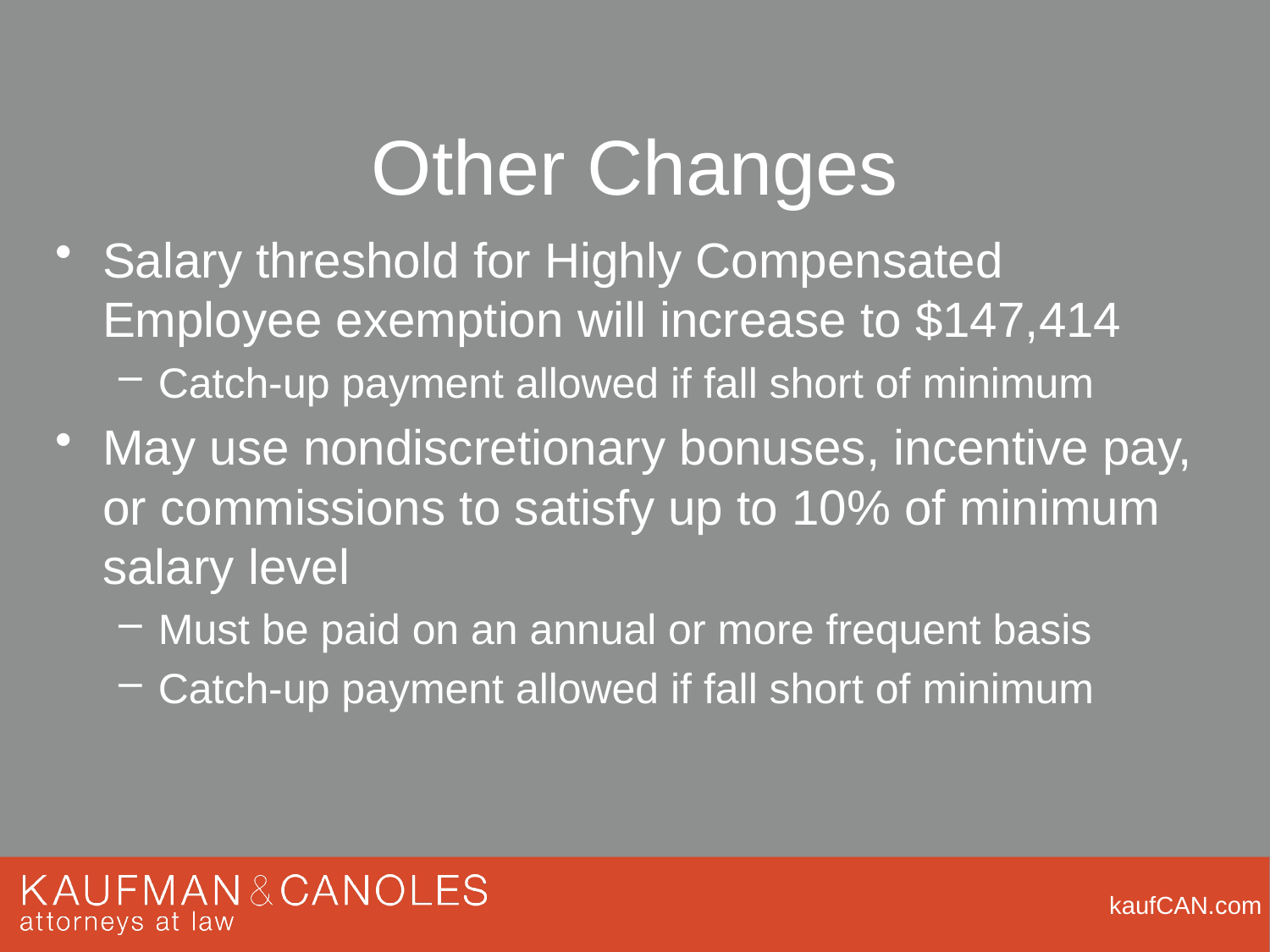

# Other Changes
Salary threshold for Highly Compensated Employee exemption will increase to $147,414
Catch-up payment allowed if fall short of minimum
May use nondiscretionary bonuses, incentive pay, or commissions to satisfy up to 10% of minimum salary level
Must be paid on an annual or more frequent basis
Catch-up payment allowed if fall short of minimum